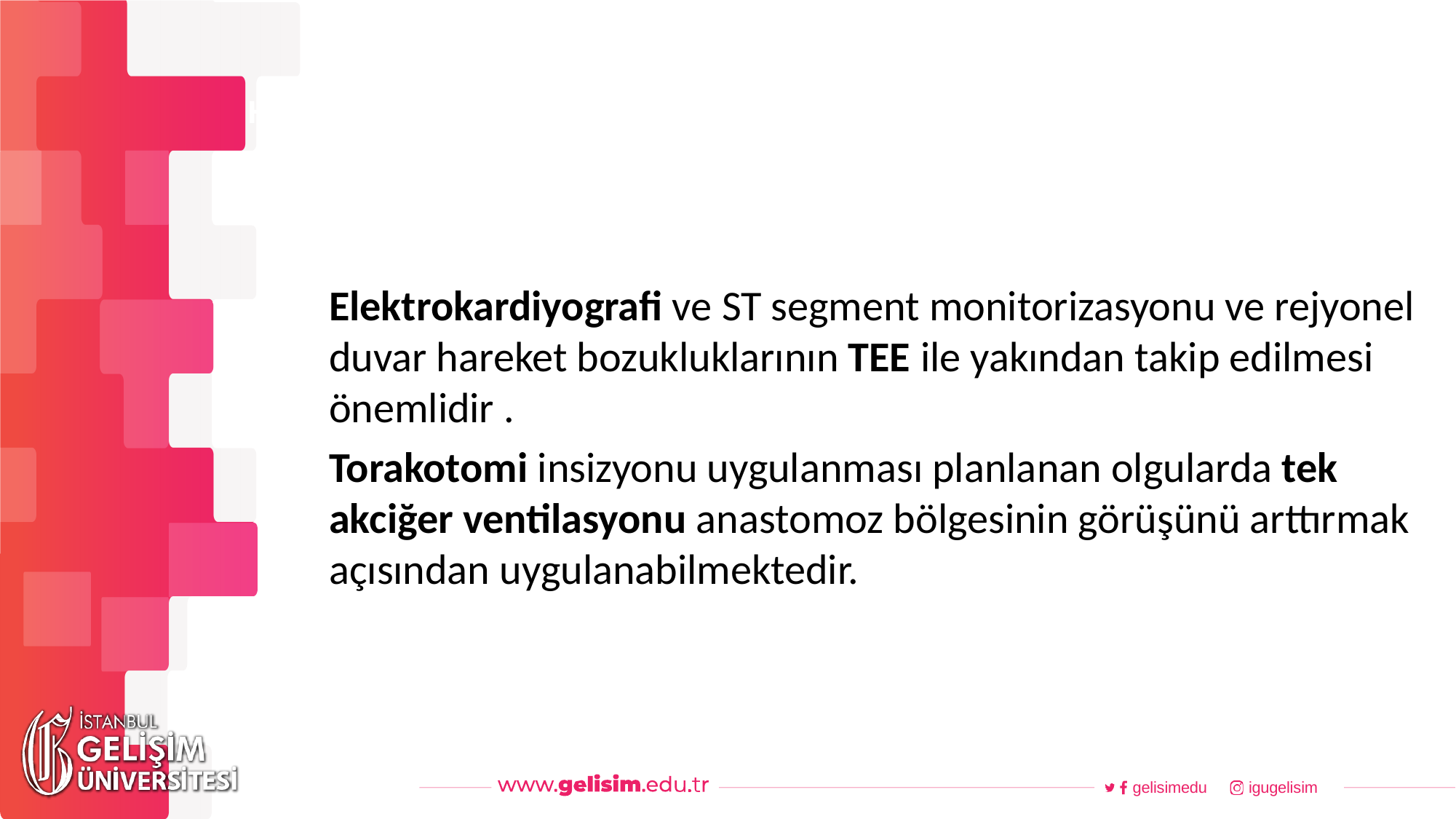

#
Haftalık Akış
Elektrokardiyografi ve ST segment monitorizasyonu ve rejyonel duvar hareket bozukluklarının TEE ile yakından takip edilmesi önemlidir .
Torakotomi insizyonu uygulanması planlanan olgularda tek akciğer ventilasyonu anastomoz bölgesinin görüşünü arttırmak açısından uygulanabilmektedir.

gelisimedu
igugelisim